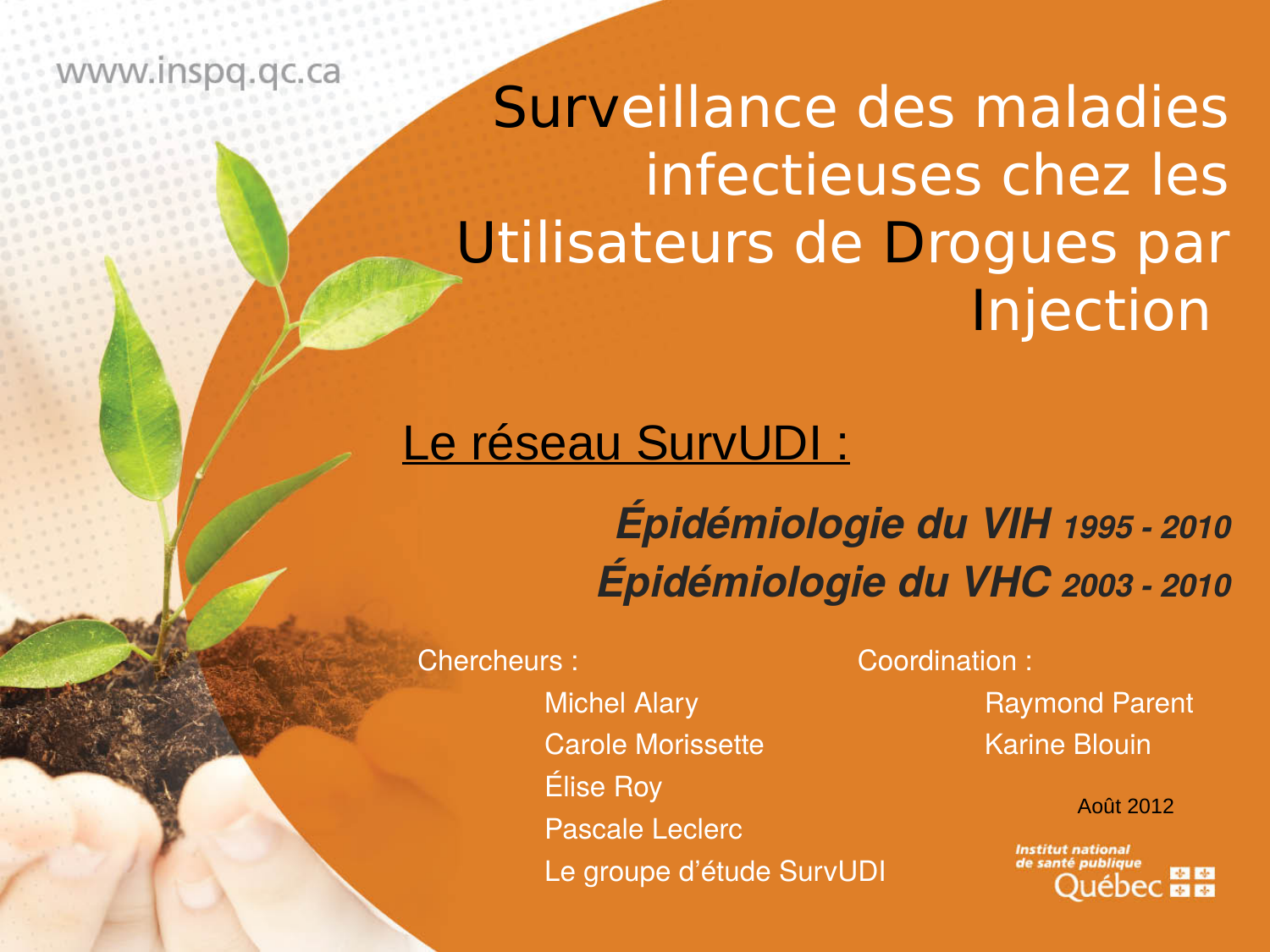

# Surveillance des maladies infectieuses chez les Utilisateurs de Drogues par Injection
Le réseau SurvUDI :
Épidémiologie du VIH 1995 - 2010
Épidémiologie du VHC 2003 - 2010

Chercheurs :
	Michel Alary
	Carole Morissette
	Élise Roy
	Pascale Leclerc
	Le groupe d’étude SurvUDI
Coordination :
	Raymond Parent
	Karine Blouin
Août 2012